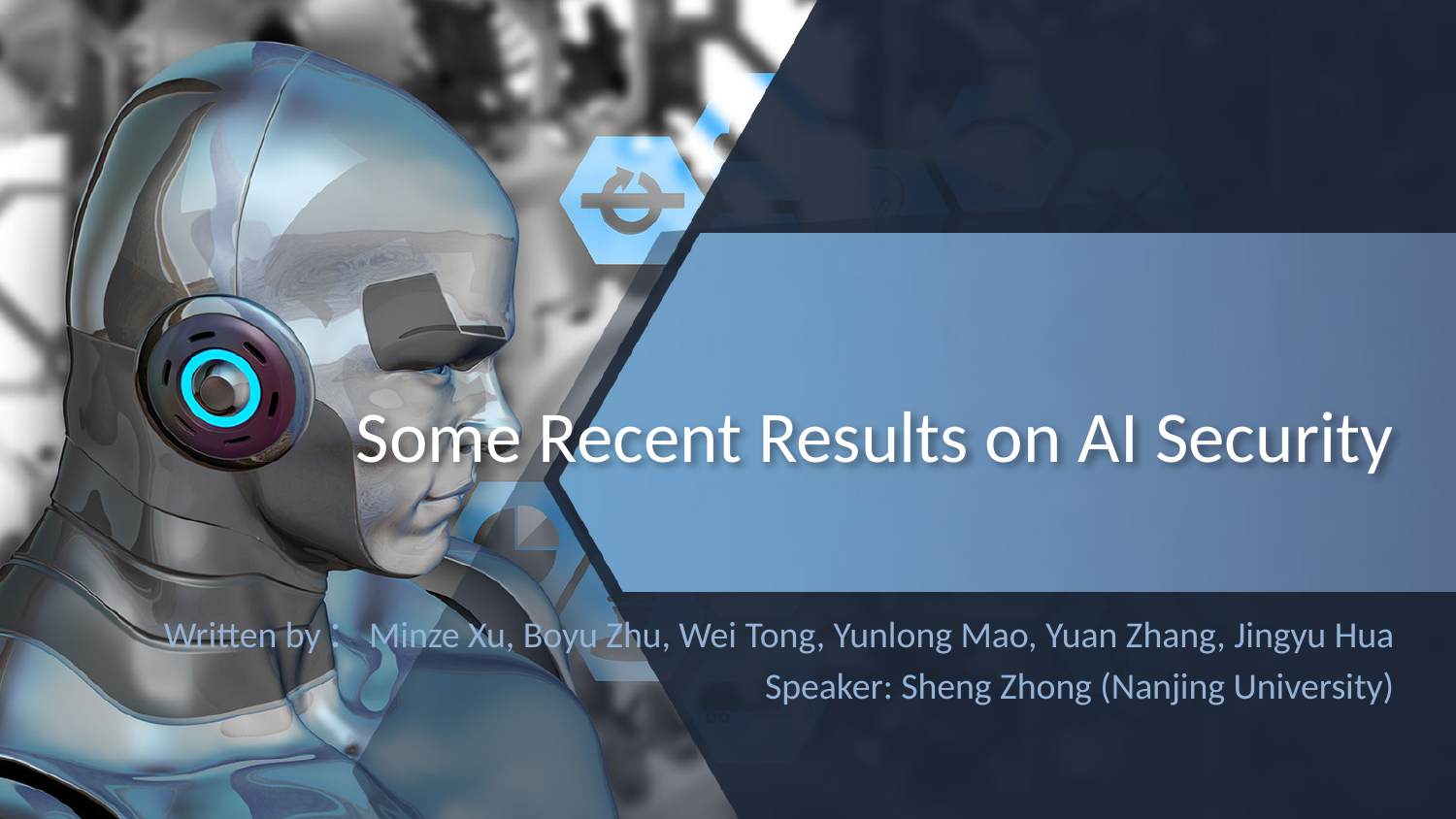

# Some Recent Results on AI Security
Written by：Minze Xu, Boyu Zhu, Wei Tong, Yunlong Mao, Yuan Zhang, Jingyu Hua
Speaker: Sheng Zhong (Nanjing University)